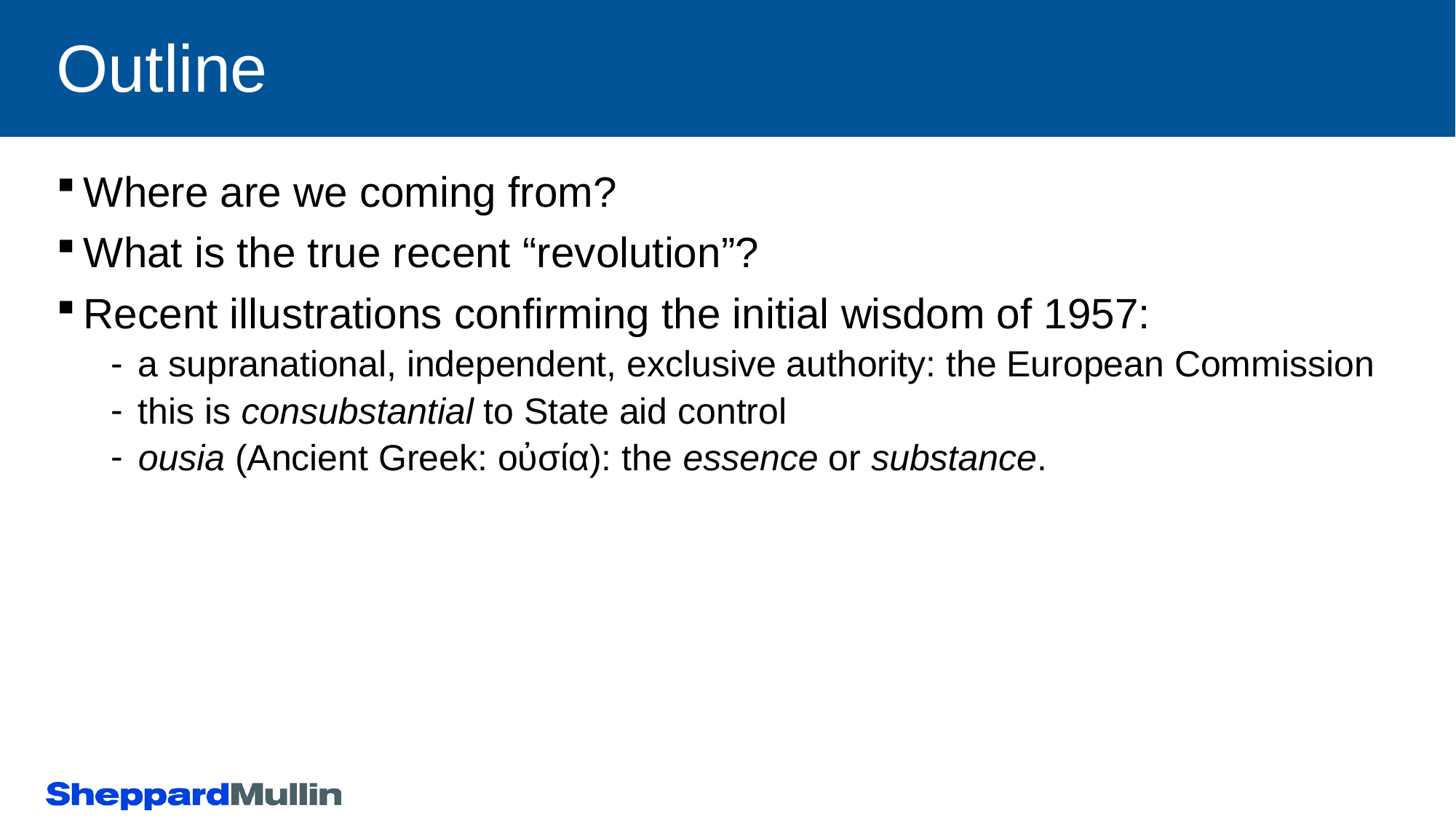

# Outline
Where are we coming from?
What is the true recent “revolution”?
Recent illustrations confirming the initial wisdom of 1957:
a supranational, independent, exclusive authority: the European Commission
this is consubstantial to State aid control
ousia (Ancient Greek: οὐσία): the essence or substance.